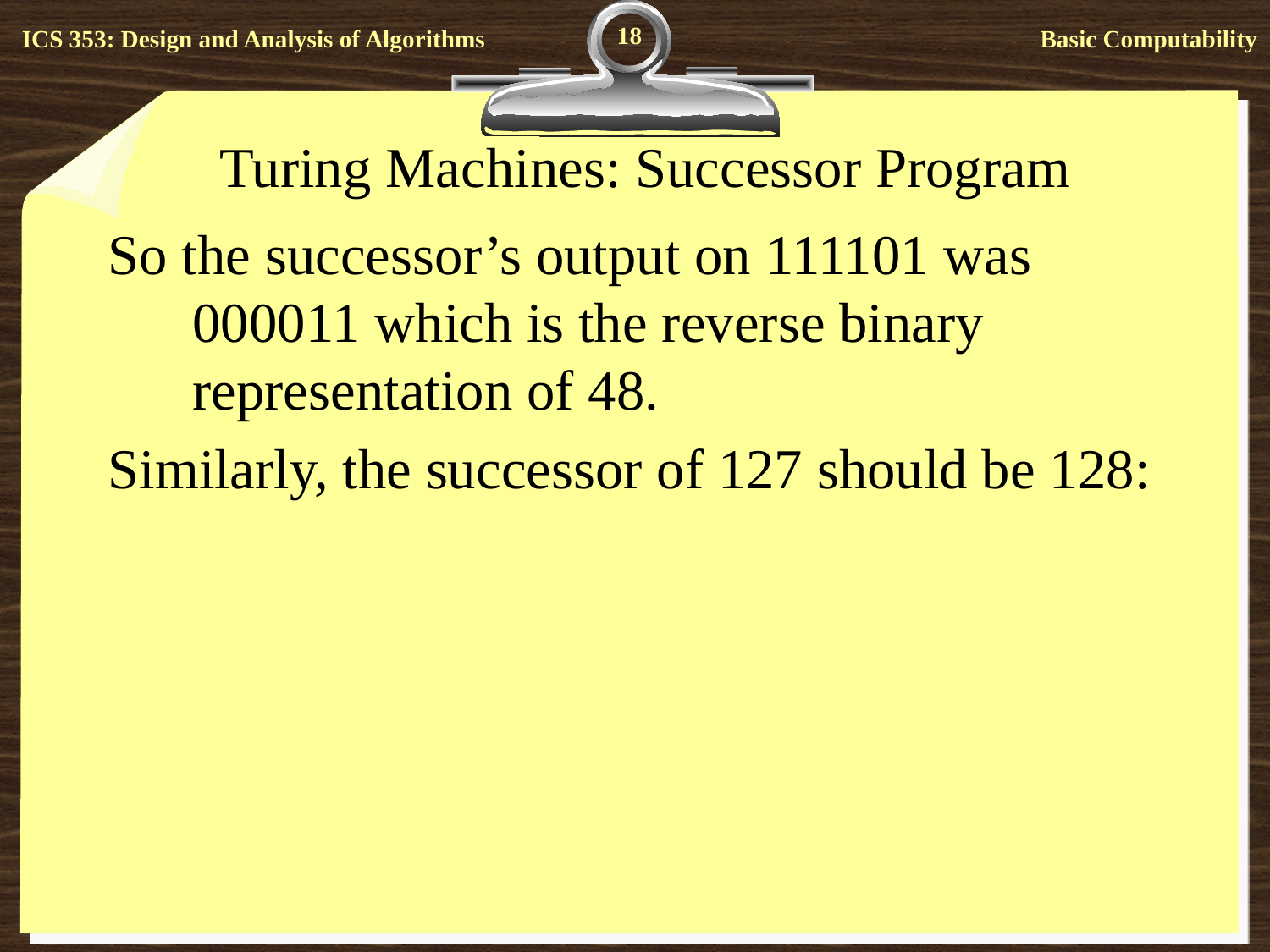

18
# Turing Machines: Successor Program
So the successor’s output on 111101 was 000011 which is the reverse binary representation of 48.
Similarly, the successor of 127 should be 128: